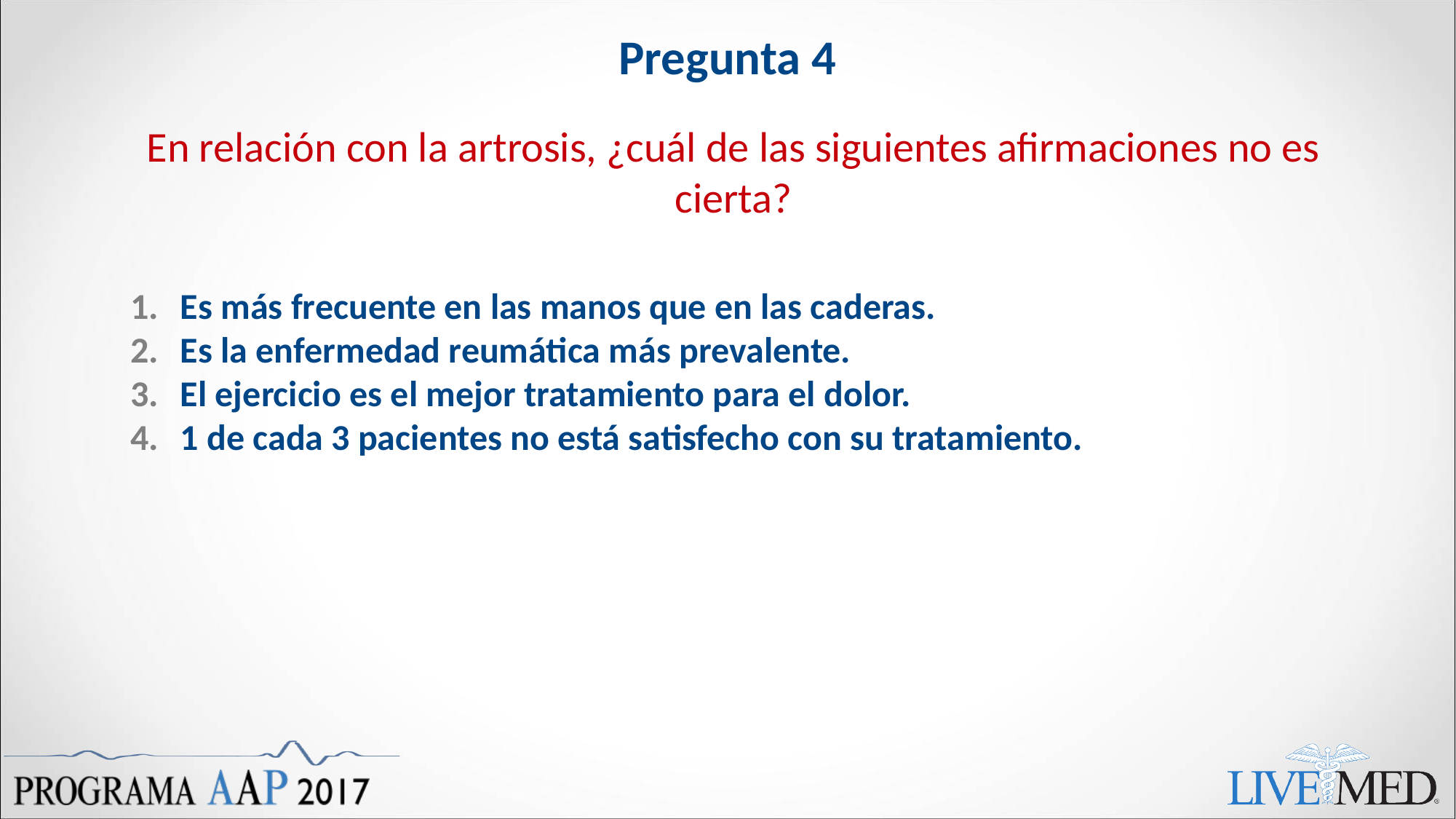

# Pregunta 4
En relación con la artrosis, ¿cuál de las siguientes afirmaciones no es cierta?
Es más frecuente en las manos que en las caderas.
Es la enfermedad reumática más prevalente.
El ejercicio es el mejor tratamiento para el dolor.
1 de cada 3 pacientes no está satisfecho con su tratamiento.